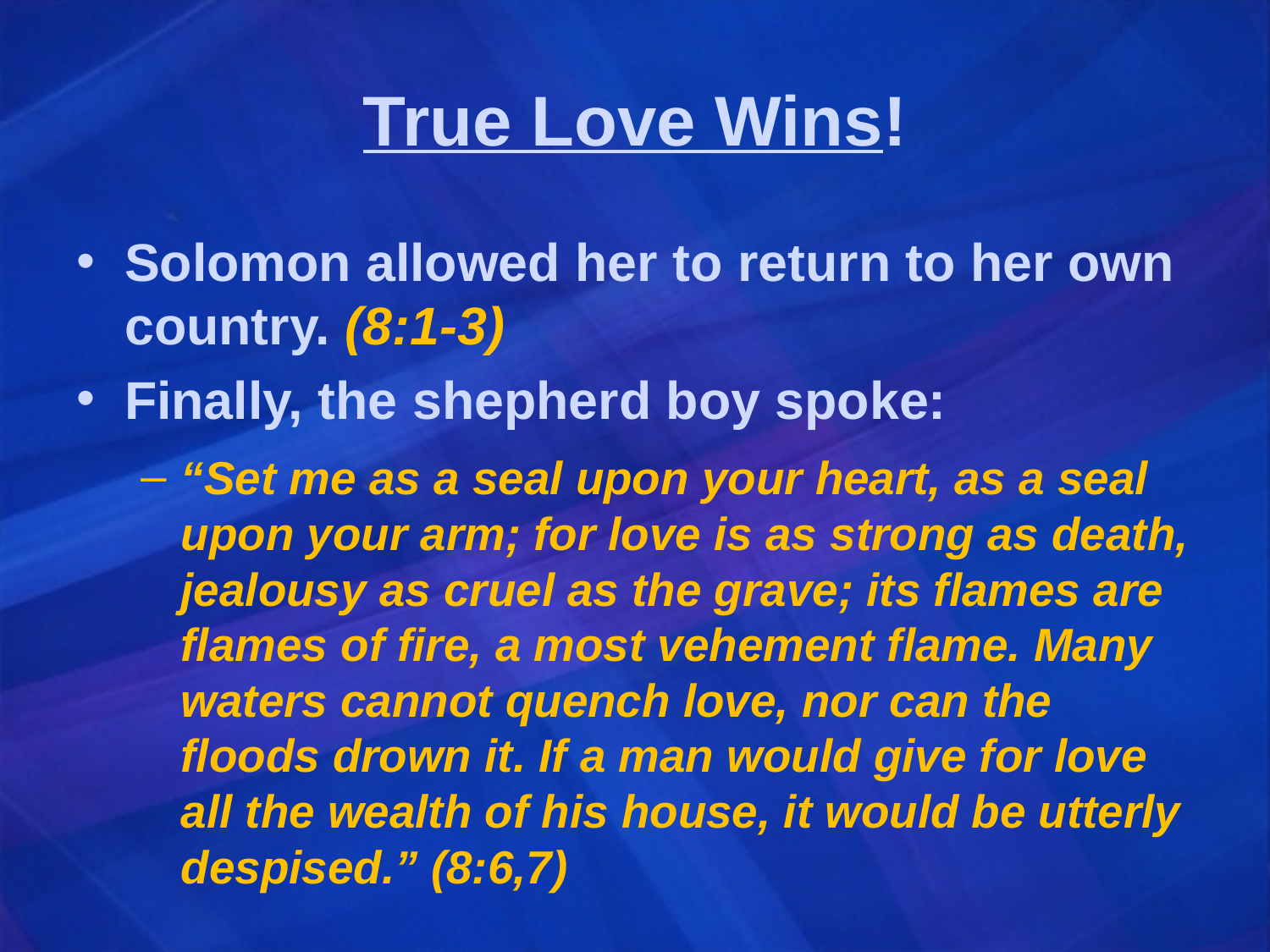

# True Love Wins!
Solomon allowed her to return to her own country. (8:1-3)
Finally, the shepherd boy spoke:
“Set me as a seal upon your heart, as a seal upon your arm; for love is as strong as death, jealousy as cruel as the grave; its flames are flames of fire, a most vehement flame. Many waters cannot quench love, nor can the floods drown it. If a man would give for love all the wealth of his house, it would be utterly despised.” (8:6,7)